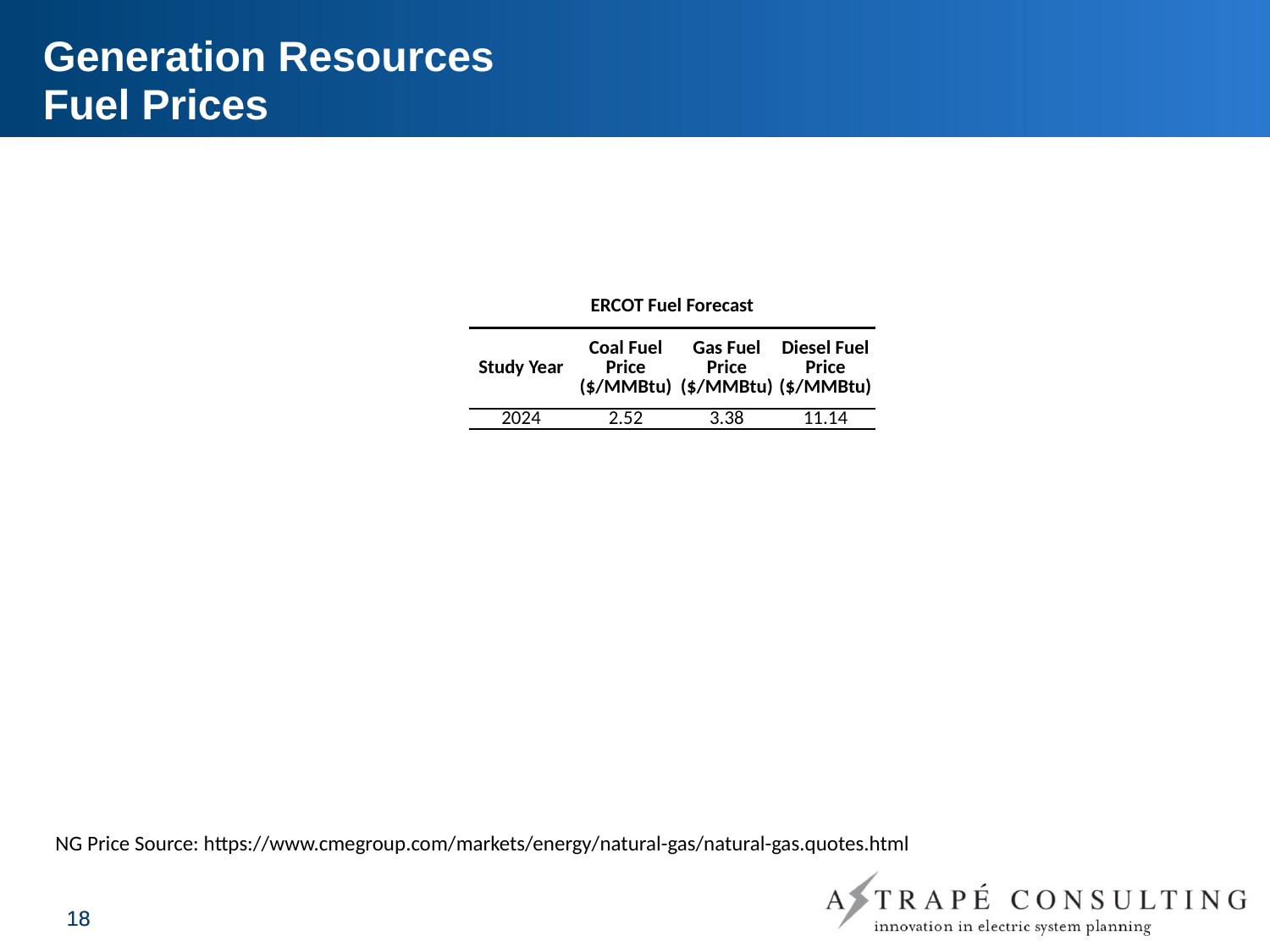

# Generation Resources Fuel Prices
| ERCOT Fuel Forecast | ERCOT Fuel Forecast |  |  |
| --- | --- | --- | --- |
| Study Year | Coal Fuel Price ($/MMBtu) | Gas Fuel Price ($/MMBtu) | Diesel Fuel Price ($/MMBtu) |
| 2024 | 2.52 | 3.38 | 11.14 |
NG Price Source: https://www.cmegroup.com/markets/energy/natural-gas/natural-gas.quotes.html